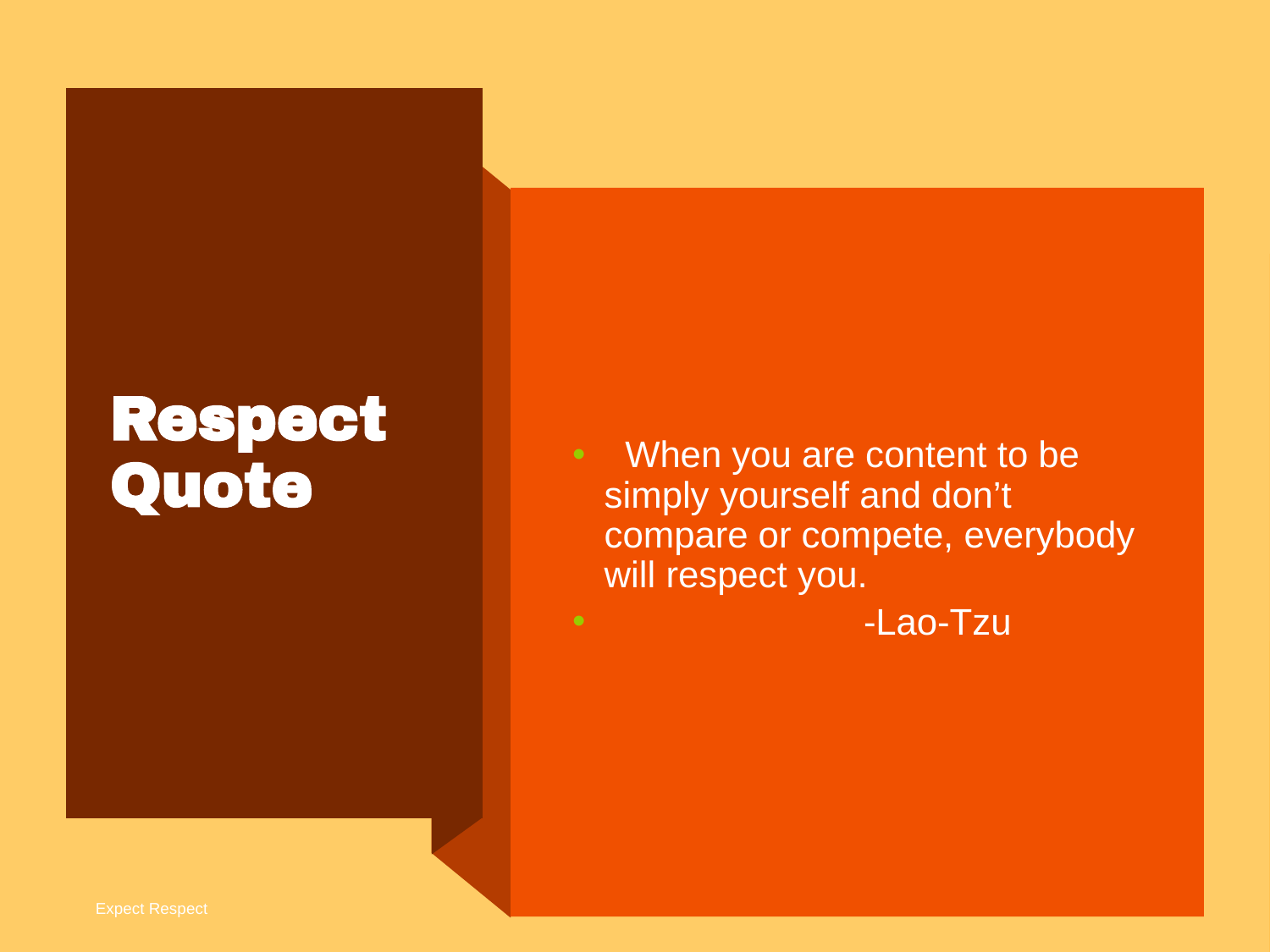

# Respect Quote

  When you are content to be simply yourself and don’t compare or compete, everybody will respect you.
                         -Lao-Tzu
Expect Respect